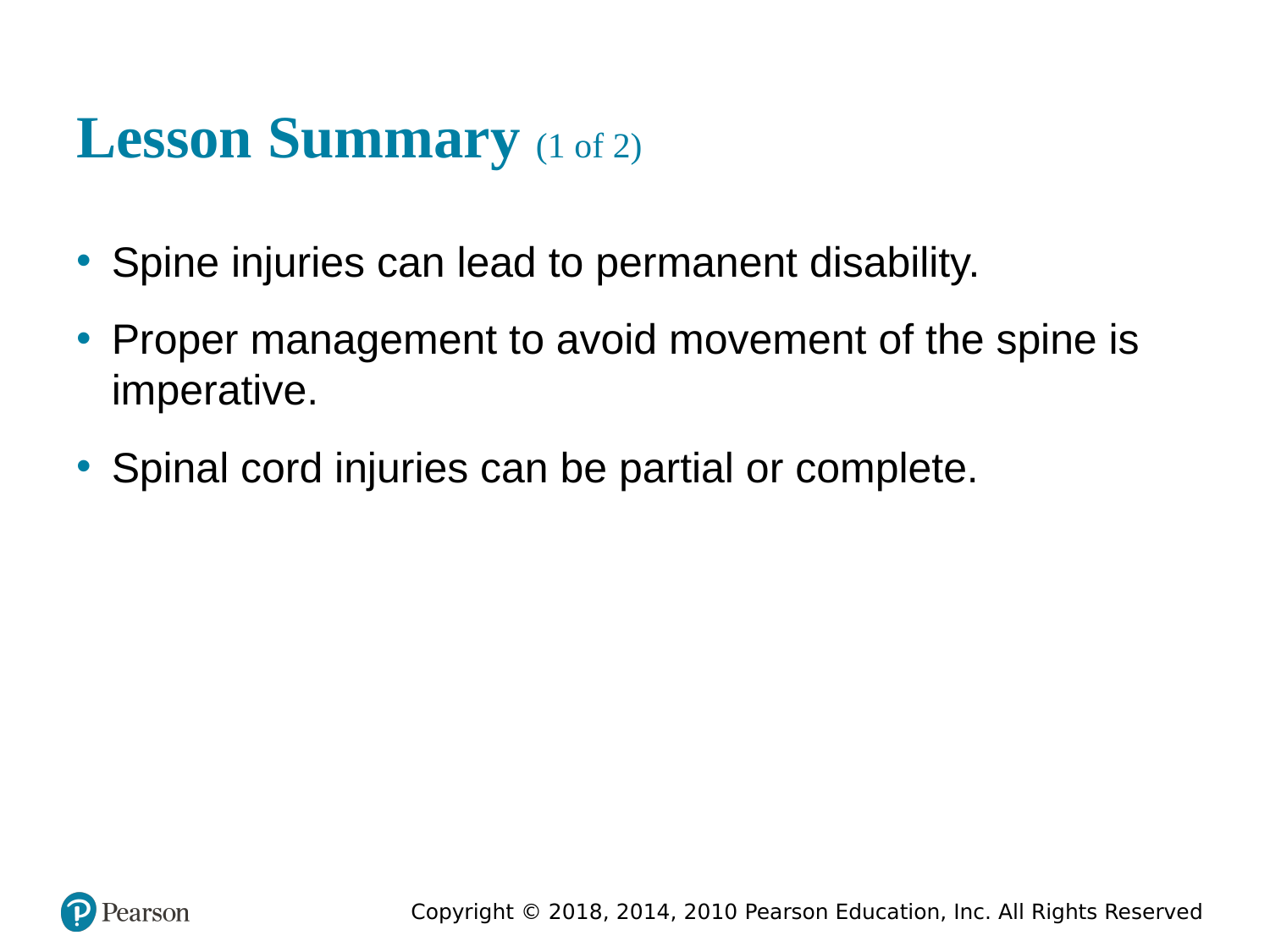

# Lesson Summary (1 of 2)
Spine injuries can lead to permanent disability.
Proper management to avoid movement of the spine is imperative.
Spinal cord injuries can be partial or complete.